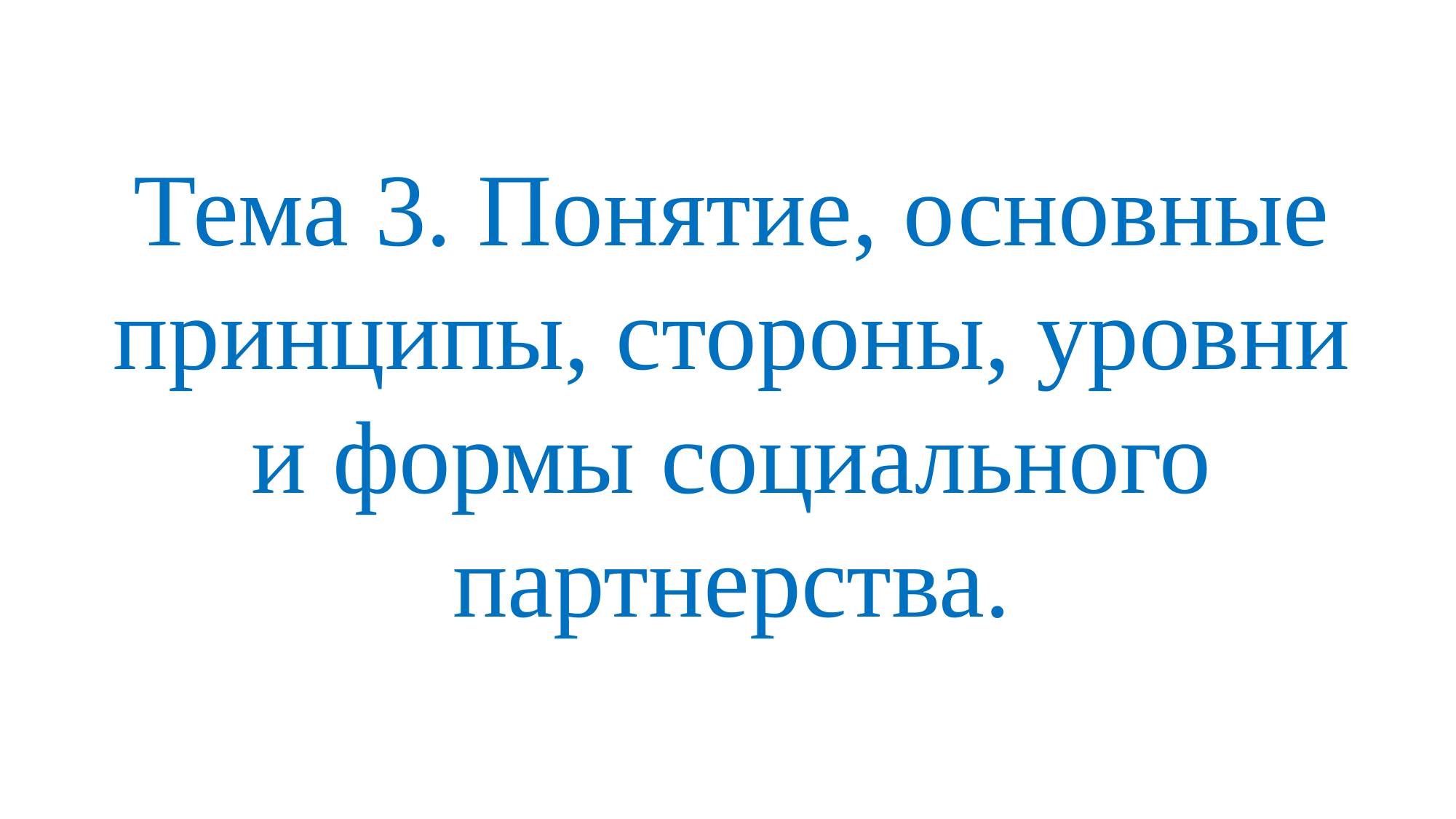

Тема 3. Понятие, основные принципы, стороны, уровни и формы социального партнерства.